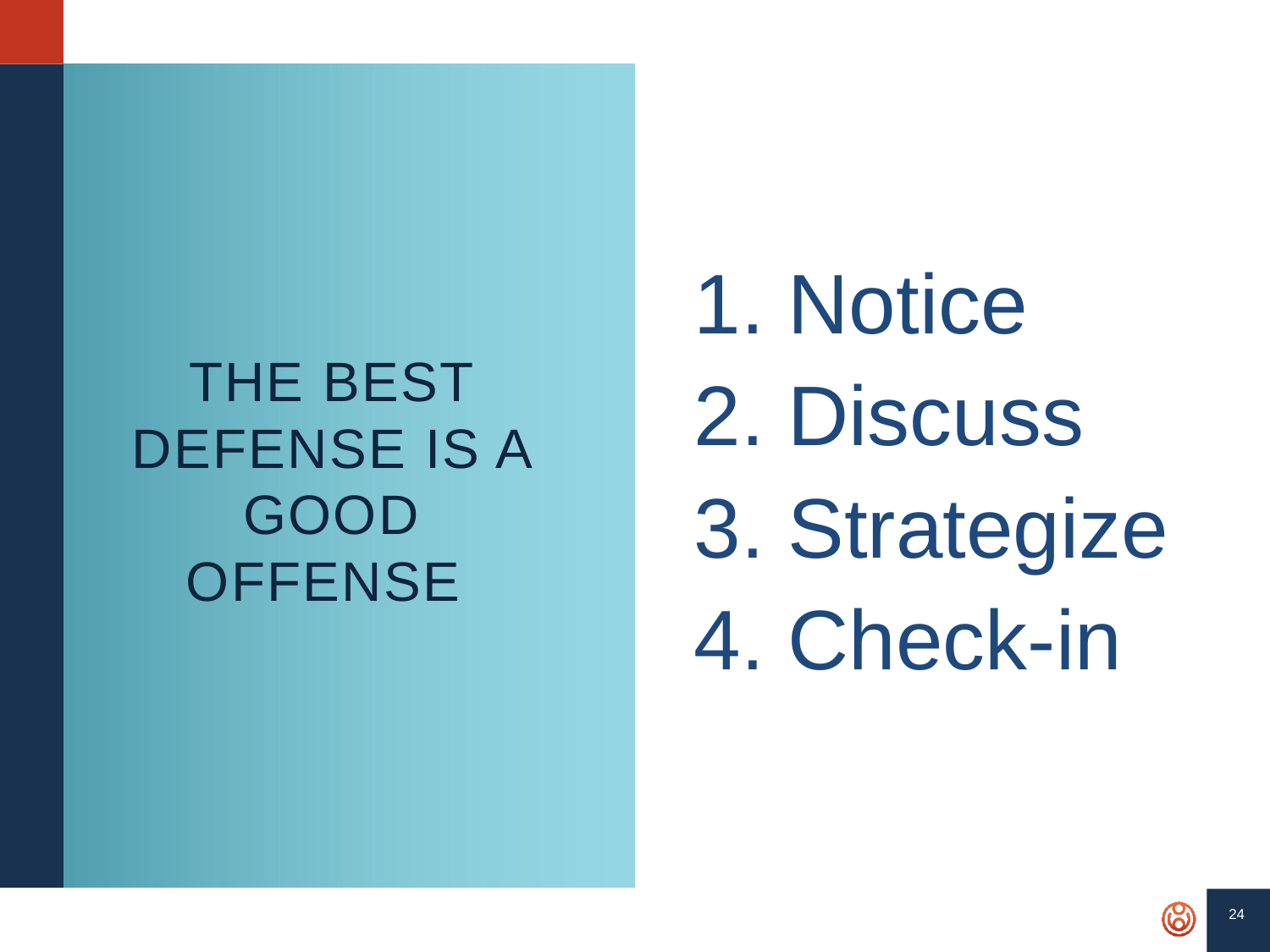

1. Notice
2. Discuss
3. Strategize
4. Check-in
# The best defense is a good offense
24